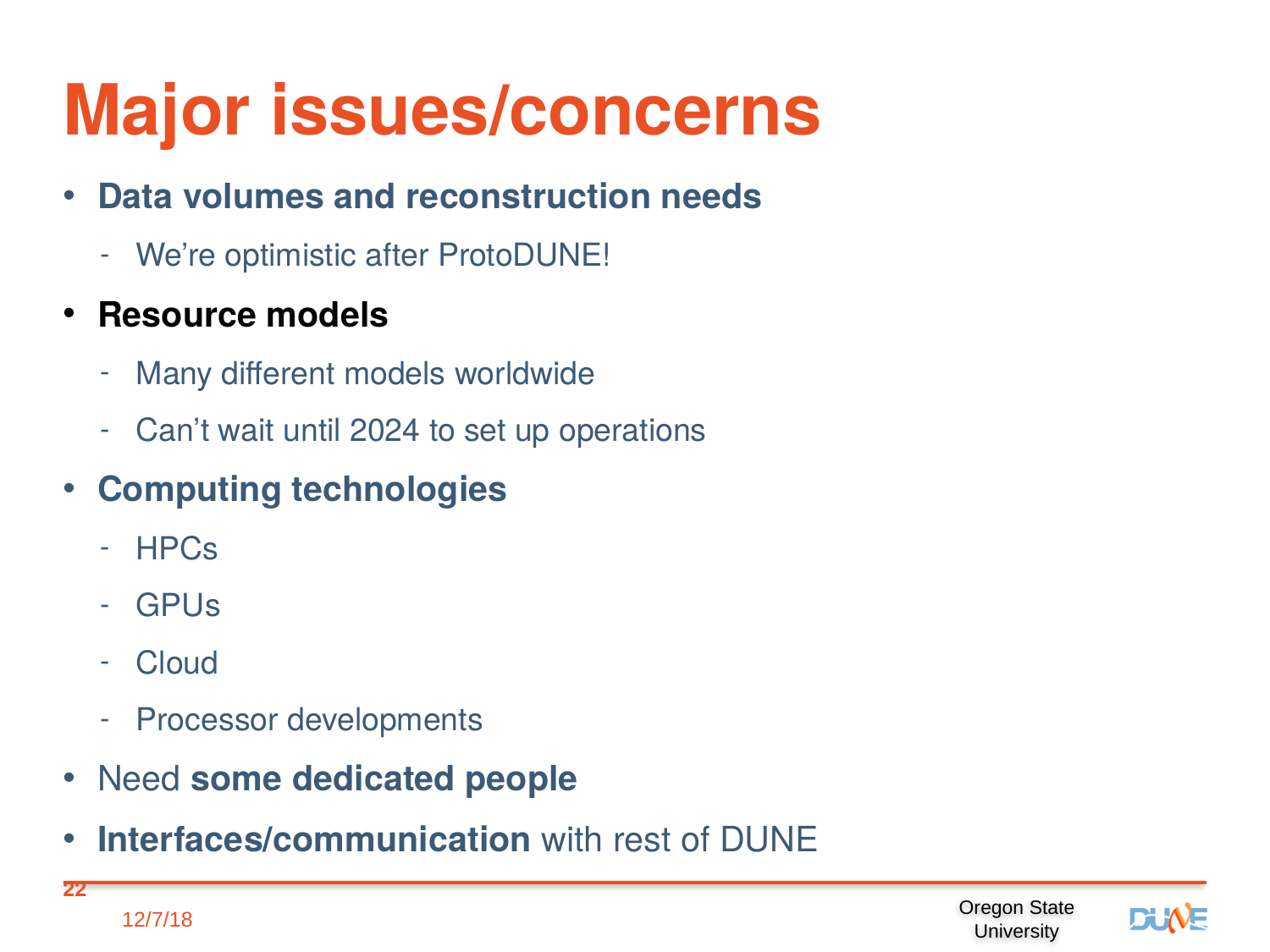

# Major issues/concerns
Data volumes and reconstruction needs
We’re optimistic after ProtoDUNE!
Resource models
Many different models worldwide
Can’t wait until 2024 to set up operations
Computing technologies
HPCs
GPUs
Cloud
Processor developments
Need some dedicated people
Interfaces/communication with rest of DUNE

22

12/7/18